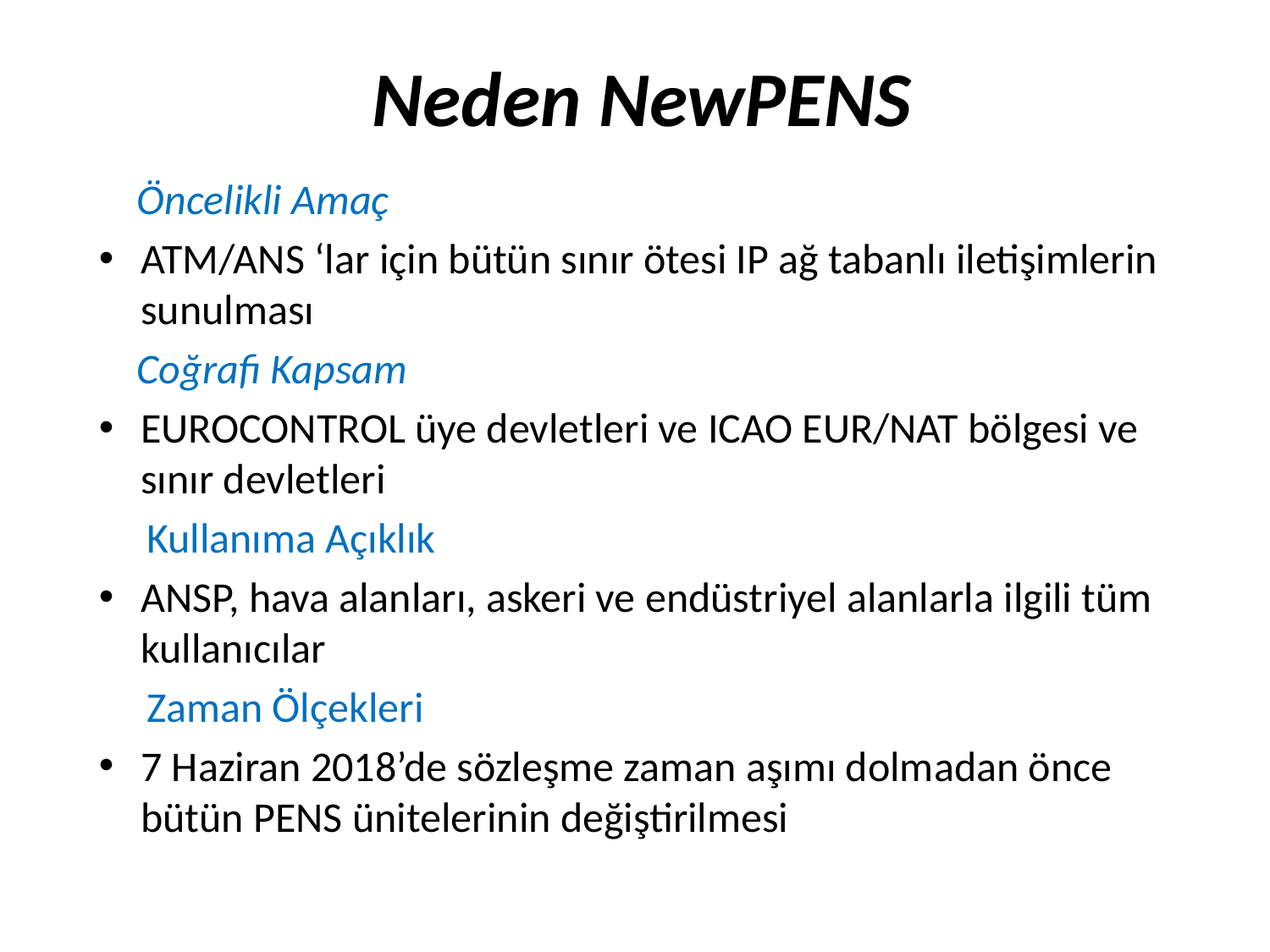

# Neden NewPENS
    Öncelikli Amaç
ATM/ANS ‘lar için bütün sınır ötesi IP ağ tabanlı iletişimlerin sunulması
    Coğrafi Kapsam
EUROCONTROL üye devletleri ve ICAO EUR/NAT bölgesi ve sınır devletleri
     Kullanıma Açıklık
ANSP, hava alanları, askeri ve endüstriyel alanlarla ilgili tüm kullanıcılar
     Zaman Ölçekleri
7 Haziran 2018’de sözleşme zaman aşımı dolmadan önce bütün PENS ünitelerinin değiştirilmesi